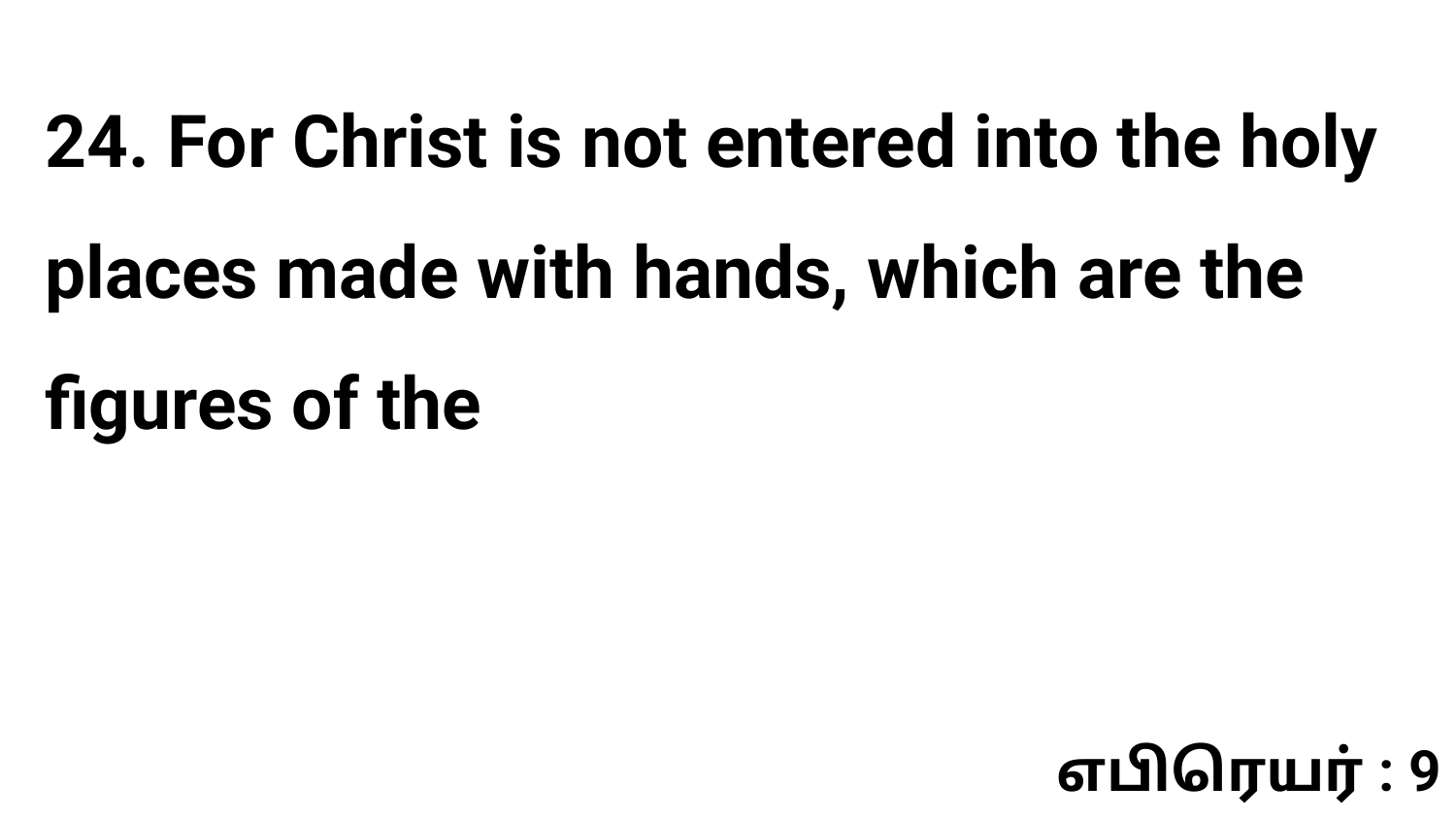

24. For Christ is not entered into the holy places made with hands, which are the figures of the
எபிரெயர் : 9